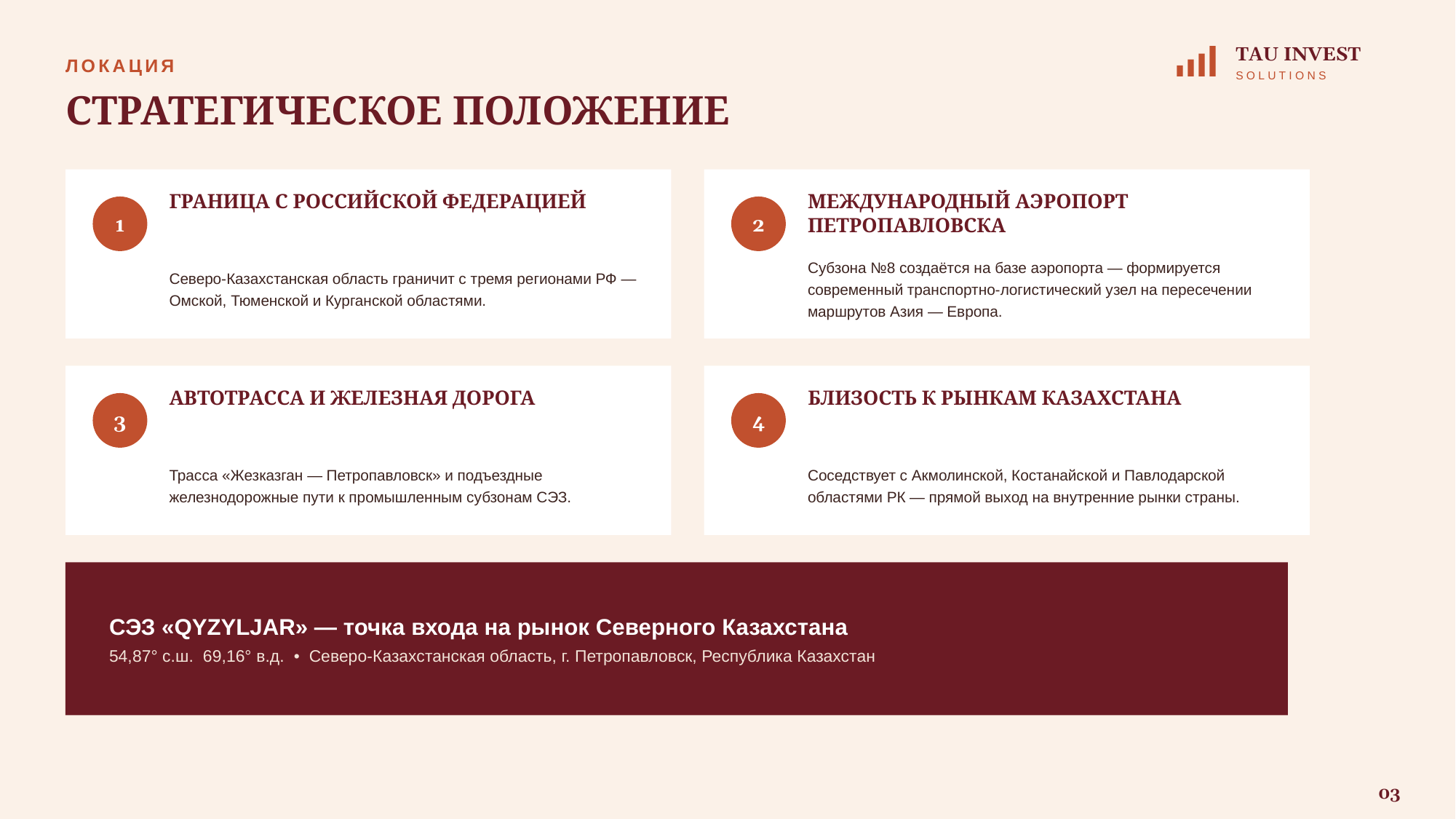

TAU INVEST
ЛОКАЦИЯ

SOLUTIONS
СТРАТЕГИЧЕСКОЕ ПОЛОЖЕНИЕ

ГРАНИЦА С РОССИЙСКОЙ ФЕДЕРАЦИЕЙ
МЕЖДУНАРОДНЫЙ АЭРОПОРТ ПЕТРОПАВЛОВСКА

1

2
Северо-Казахстанская область граничит с тремя регионами РФ — Омской, Тюменской и Курганской областями.
Субзона №8 создаётся на базе аэропорта — формируется современный транспортно-логистический узел на пересечении маршрутов Азия — Европа.

АВТОТРАССА И ЖЕЛЕЗНАЯ ДОРОГА
БЛИЗОСТЬ К РЫНКАМ КАЗАХСТАНА

3

4
Трасса «Жезказган — Петропавловск» и подъездные железнодорожные пути к промышленным субзонам СЭЗ.
Соседствует с Акмолинской, Костанайской и Павлодарской областями РК — прямой выход на внутренние рынки страны.

СЭЗ «QYZYLJAR» — точка входа на рынок Северного Казахстана
54,87° с.ш.  69,16° в.д.  •  Северо-Казахстанская область, г. Петропавловск, Республика Казахстан
03